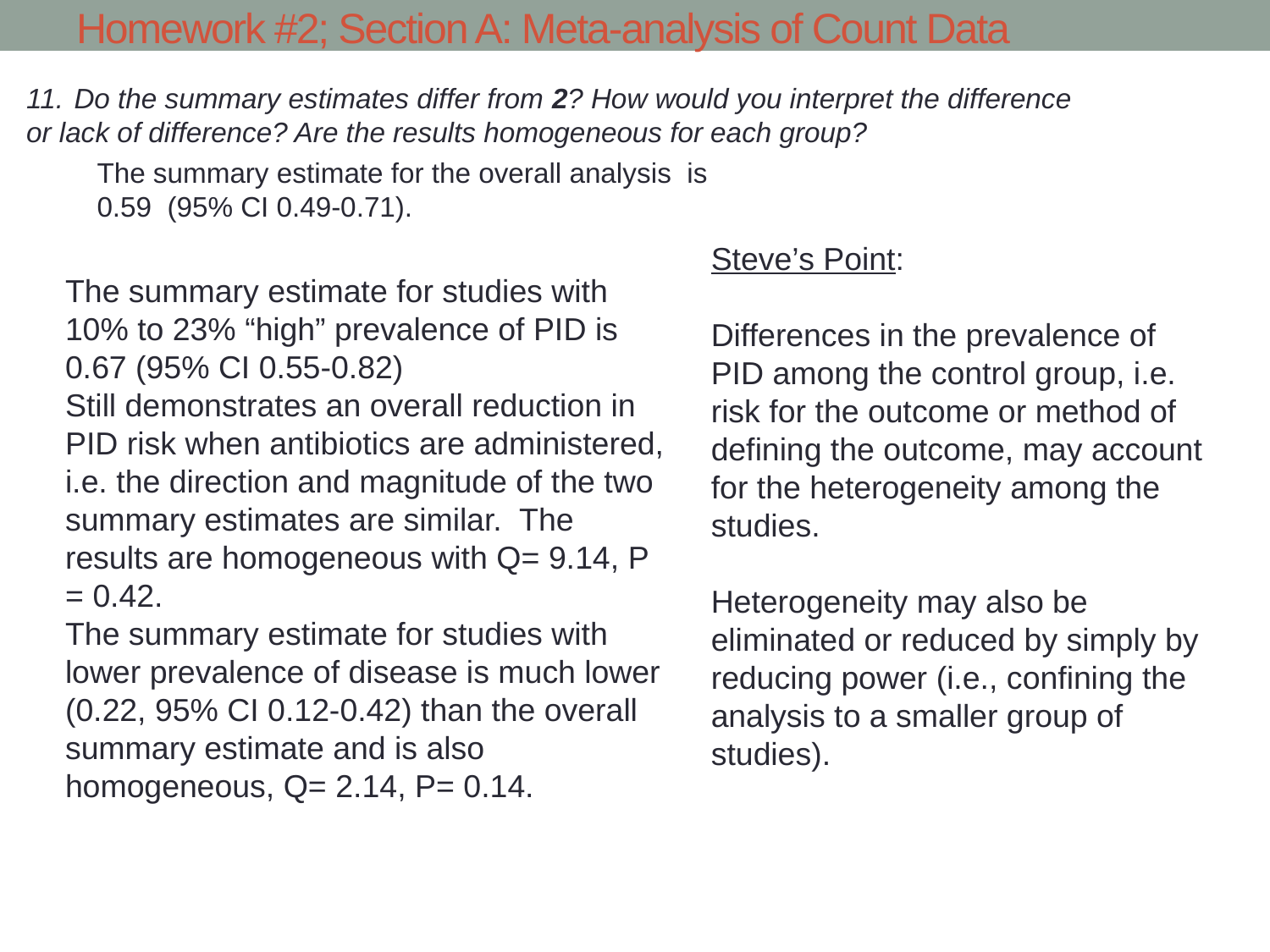

# Homework #2; Section A: Meta-analysis of Count Data
Do the summary estimates differ from 2? How would you interpret the difference
or lack of difference? Are the results homogeneous for each group?

The summary estimate for the overall analysis  is 0.59  (95% CI 0.49-0.71).
Steve’s Point:

Differences in the prevalence of PID among the control group, i.e. risk for the outcome or method of defining the outcome, may account for the heterogeneity among the studies.

Heterogeneity may also be eliminated or reduced by simply by reducing power (i.e., confining the analysis to a smaller group of studies).
The summary estimate for studies with 10% to 23% “high” prevalence of PID is  0.67 (95% CI 0.55-0.82)
Still demonstrates an overall reduction in PID risk when antibiotics are administered, i.e. the direction and magnitude of the two summary estimates are similar.  The results are homogeneous with Q= 9.14, P = 0.42.
The summary estimate for studies with lower prevalence of disease is much lower (0.22, 95% CI 0.12-0.42) than the overall summary estimate and is also homogeneous, Q= 2.14, P= 0.14.